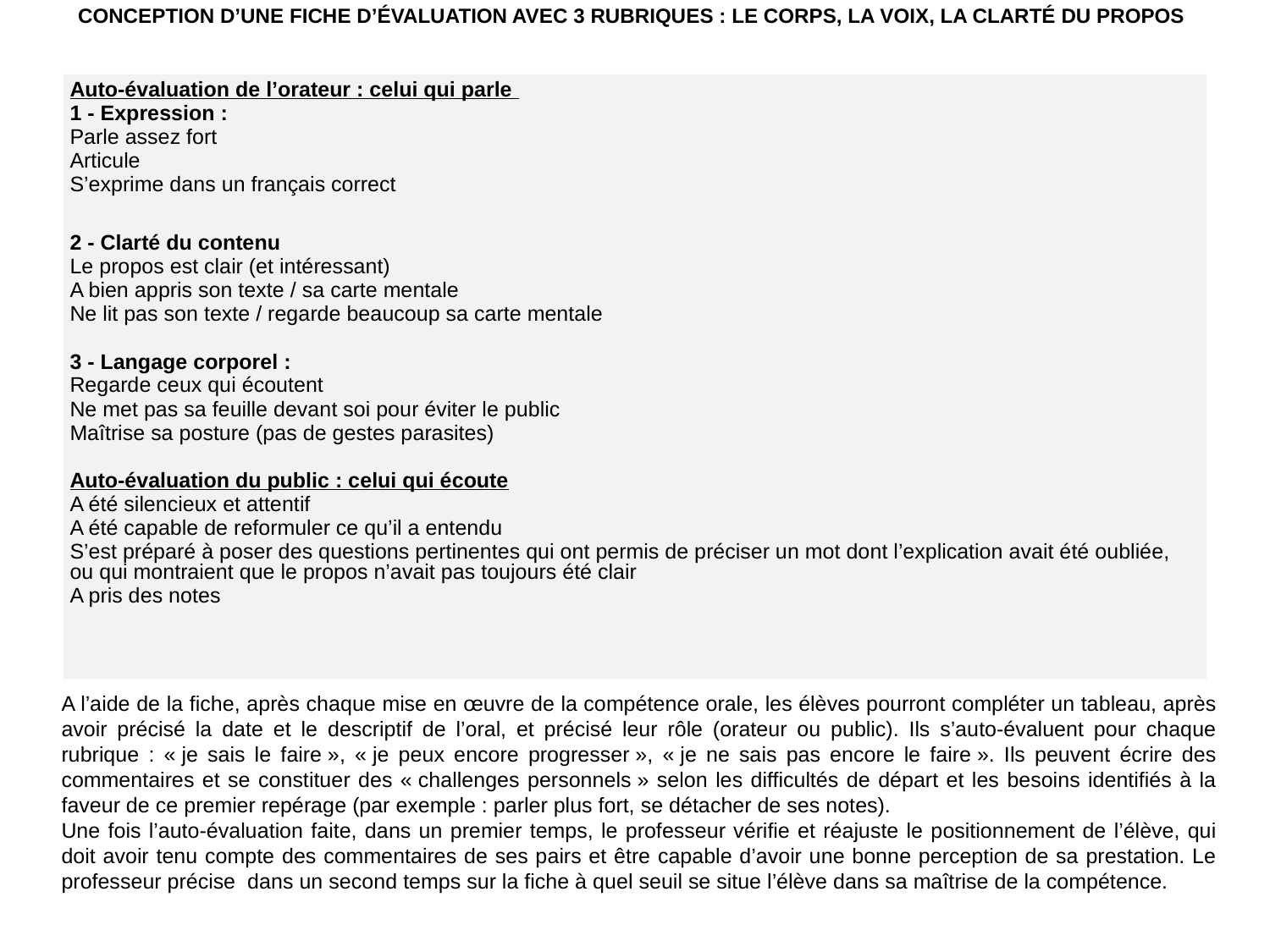

# CONCEPTION D’UNE FICHE D’ÉVALUATION AVEC 3 RUBRIQUES : LE CORPS, LA VOIX, LA CLARTÉ DU PROPOS
Auto-évaluation de l’orateur : celui qui parle
1 - Expression :
Parle assez fort
Articule
S’exprime dans un français correct

2 - Clarté du contenu
Le propos est clair (et intéressant)
A bien appris son texte / sa carte mentale
Ne lit pas son texte / regarde beaucoup sa carte mentale

3 - Langage corporel :
Regarde ceux qui écoutent
Ne met pas sa feuille devant soi pour éviter le public
Maîtrise sa posture (pas de gestes parasites)

Auto-évaluation du public : celui qui écoute
A été silencieux et attentif
A été capable de reformuler ce qu’il a entendu
S’est préparé à poser des questions pertinentes qui ont permis de préciser un mot dont l’explication avait été oubliée, ou qui montraient que le propos n’avait pas toujours été clair
A pris des notes
A l’aide de la fiche, après chaque mise en œuvre de la compétence orale, les élèves pourront compléter un tableau, après avoir précisé la date et le descriptif de l’oral, et précisé leur rôle (orateur ou public). Ils s’auto-évaluent pour chaque rubrique : « je sais le faire », « je peux encore progresser », « je ne sais pas encore le faire ». Ils peuvent écrire des commentaires et se constituer des « challenges personnels » selon les difficultés de départ et les besoins identifiés à la faveur de ce premier repérage (par exemple : parler plus fort, se détacher de ses notes).
Une fois l’auto-évaluation faite, dans un premier temps, le professeur vérifie et réajuste le positionnement de l’élève, qui doit avoir tenu compte des commentaires de ses pairs et être capable d’avoir une bonne perception de sa prestation. Le professeur précise  dans un second temps sur la fiche à quel seuil se situe l’élève dans sa maîtrise de la compétence.